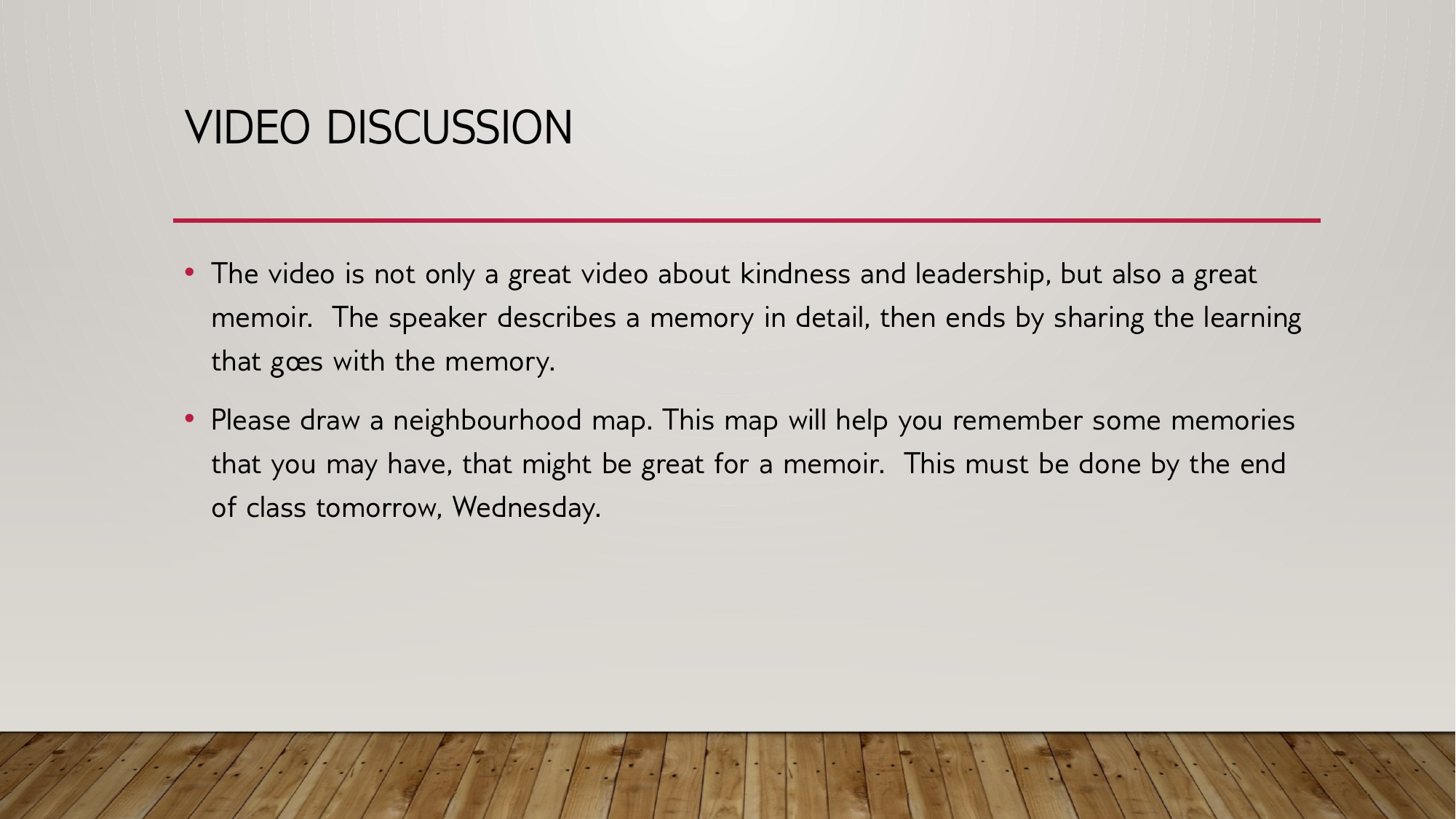

# Video Discussion
The video is not only a great video about kindness and leadership, but also a great memoir.  The speaker describes a memory in detail, then ends by sharing the learning that goes with the memory.
Please draw a neighbourhood map. This map will help you remember some memories that you may have, that might be great for a memoir.  This must be done by the end of class tomorrow, Wednesday.